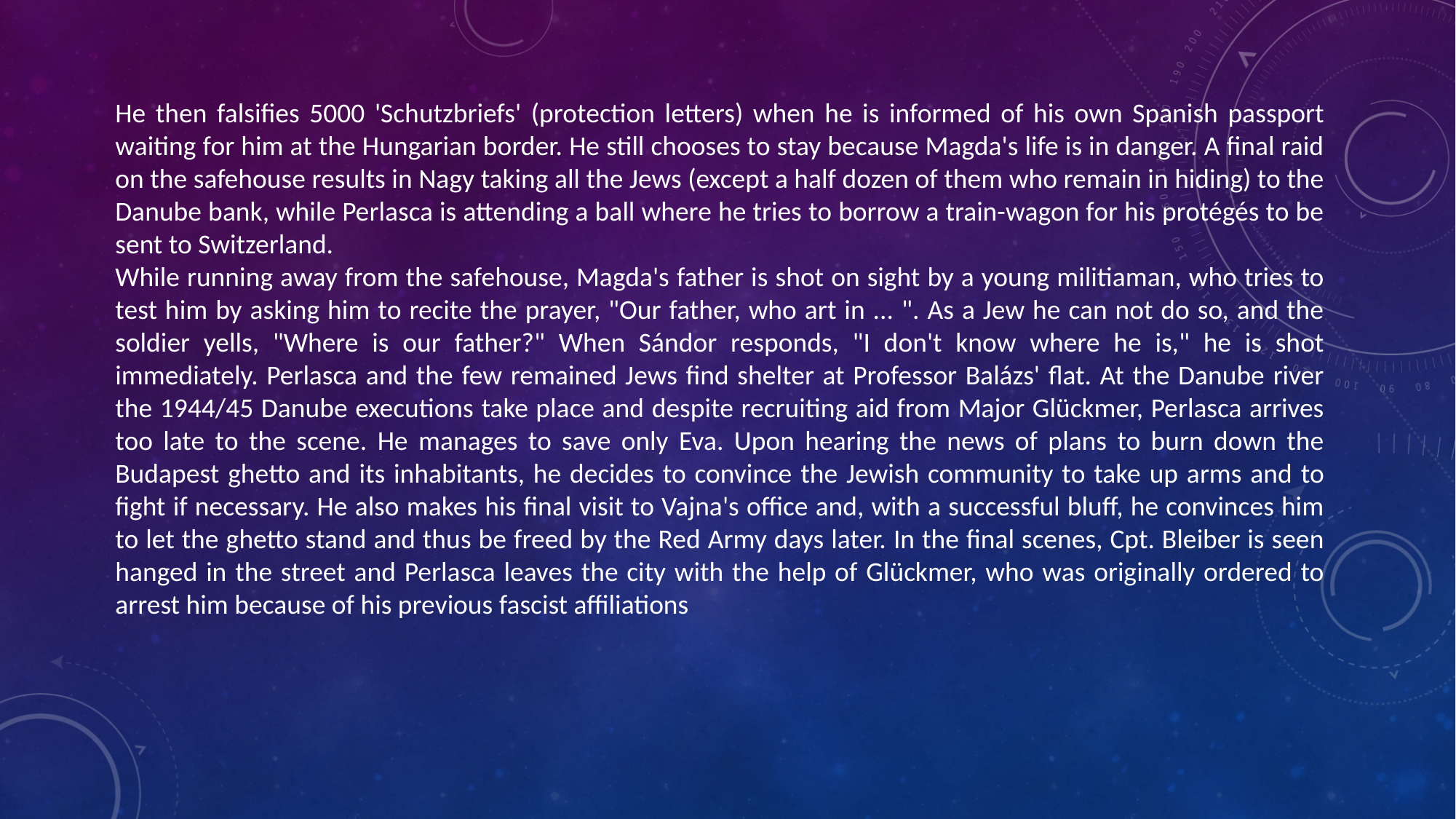

He then falsifies 5000 'Schutzbriefs' (protection letters) when he is informed of his own Spanish passport waiting for him at the Hungarian border. He still chooses to stay because Magda's life is in danger. A final raid on the safehouse results in Nagy taking all the Jews (except a half dozen of them who remain in hiding) to the Danube bank, while Perlasca is attending a ball where he tries to borrow a train-wagon for his protégés to be sent to Switzerland.
While running away from the safehouse, Magda's father is shot on sight by a young militiaman, who tries to test him by asking him to recite the prayer, "Our father, who art in ... ". As a Jew he can not do so, and the soldier yells, "Where is our father?" When Sándor responds, "I don't know where he is," he is shot immediately. Perlasca and the few remained Jews find shelter at Professor Balázs' flat. At the Danube river the 1944/45 Danube executions take place and despite recruiting aid from Major Glückmer, Perlasca arrives too late to the scene. He manages to save only Eva. Upon hearing the news of plans to burn down the Budapest ghetto and its inhabitants, he decides to convince the Jewish community to take up arms and to fight if necessary. He also makes his final visit to Vajna's office and, with a successful bluff, he convinces him to let the ghetto stand and thus be freed by the Red Army days later. In the final scenes, Cpt. Bleiber is seen hanged in the street and Perlasca leaves the city with the help of Glückmer, who was originally ordered to arrest him because of his previous fascist affiliations